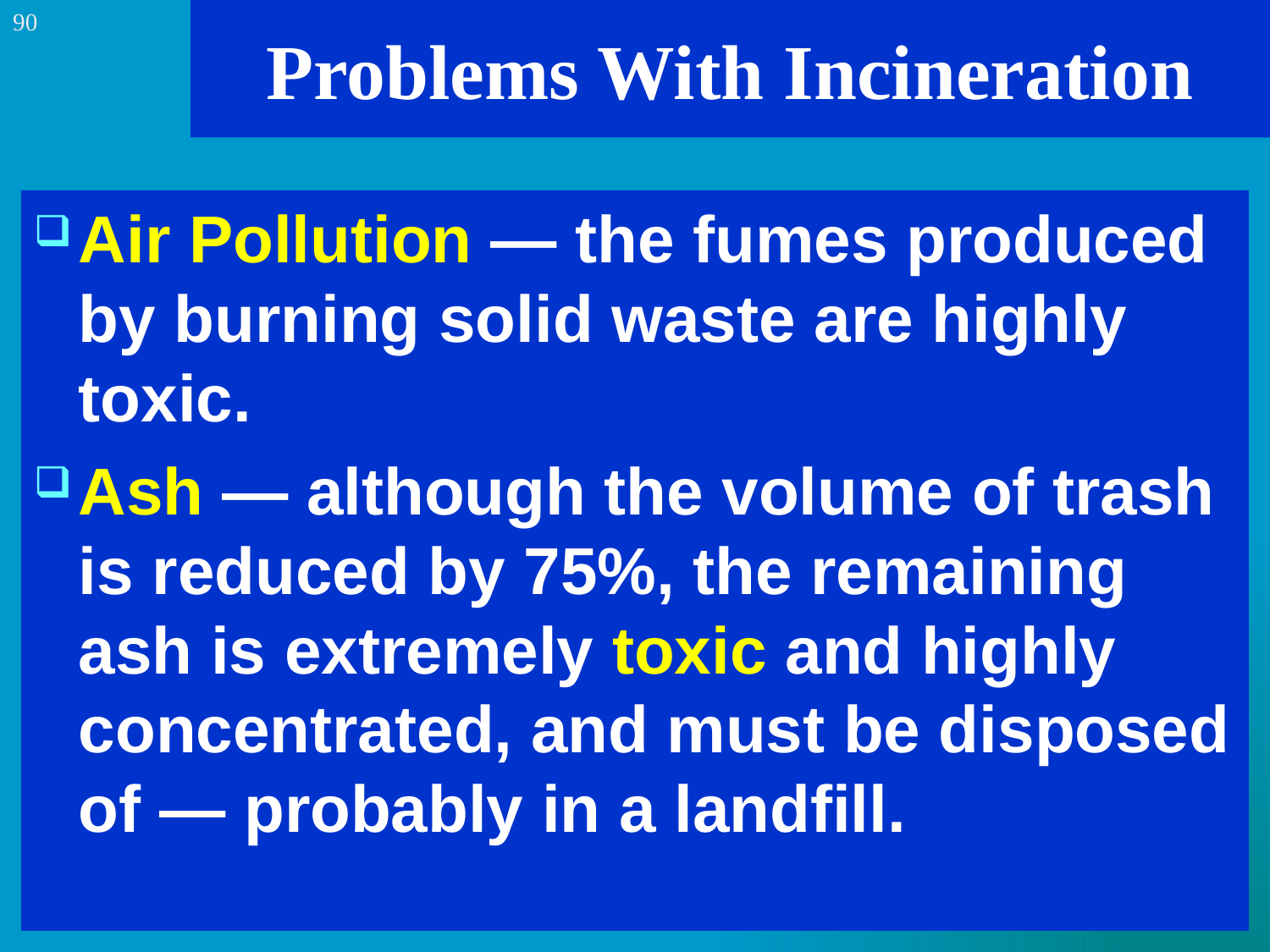

90
# Problems With Incineration
Air Pollution — the fumes produced by burning solid waste are highly toxic.
Ash — although the volume of trash is reduced by 75%, the remaining ash is extremely toxic and highly concentrated, and must be disposed of — probably in a landfill.